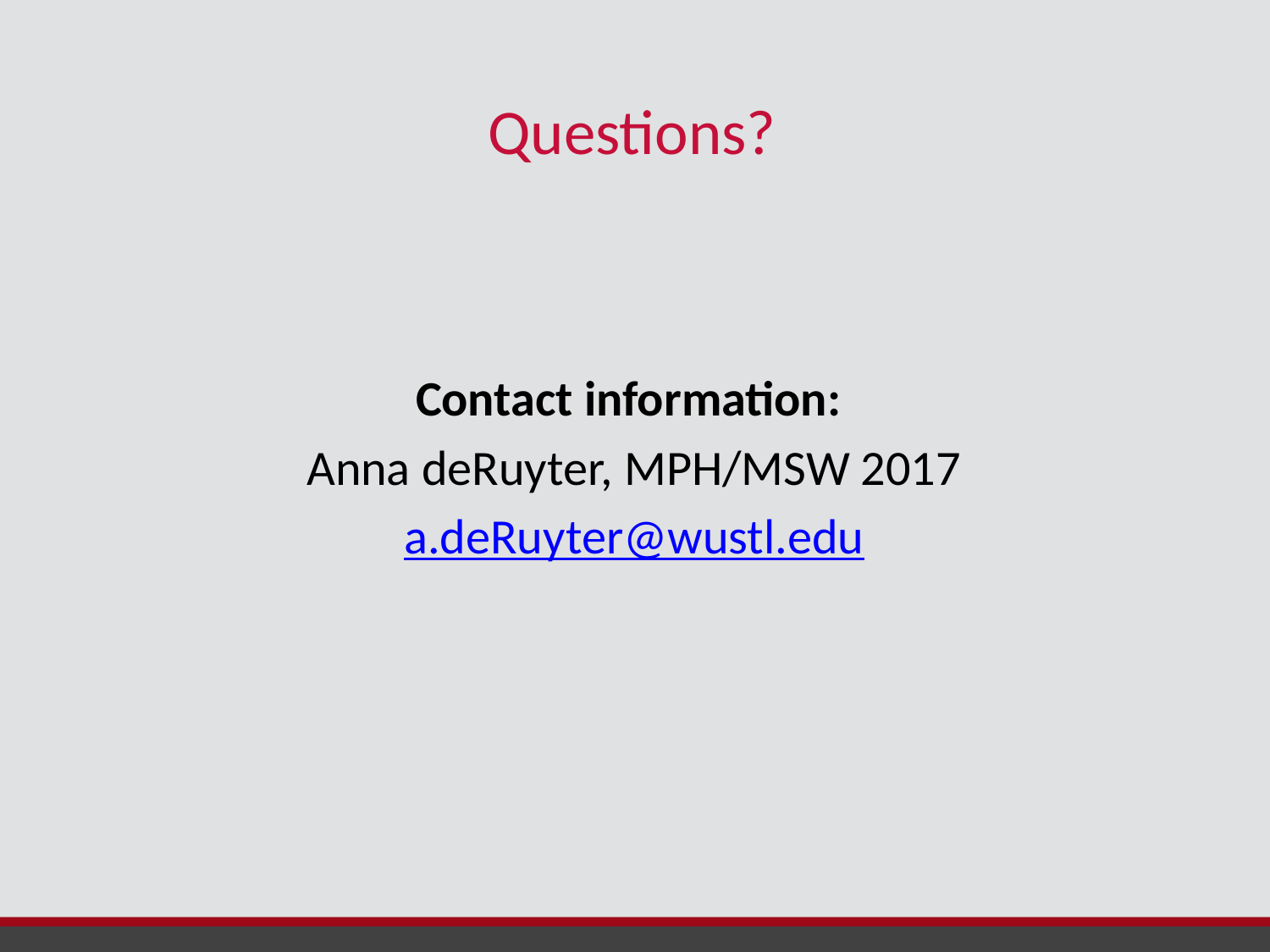

# Questions?

Contact information:
Anna deRuyter, MPH/MSW 2017
a.deRuyter@wustl.edu